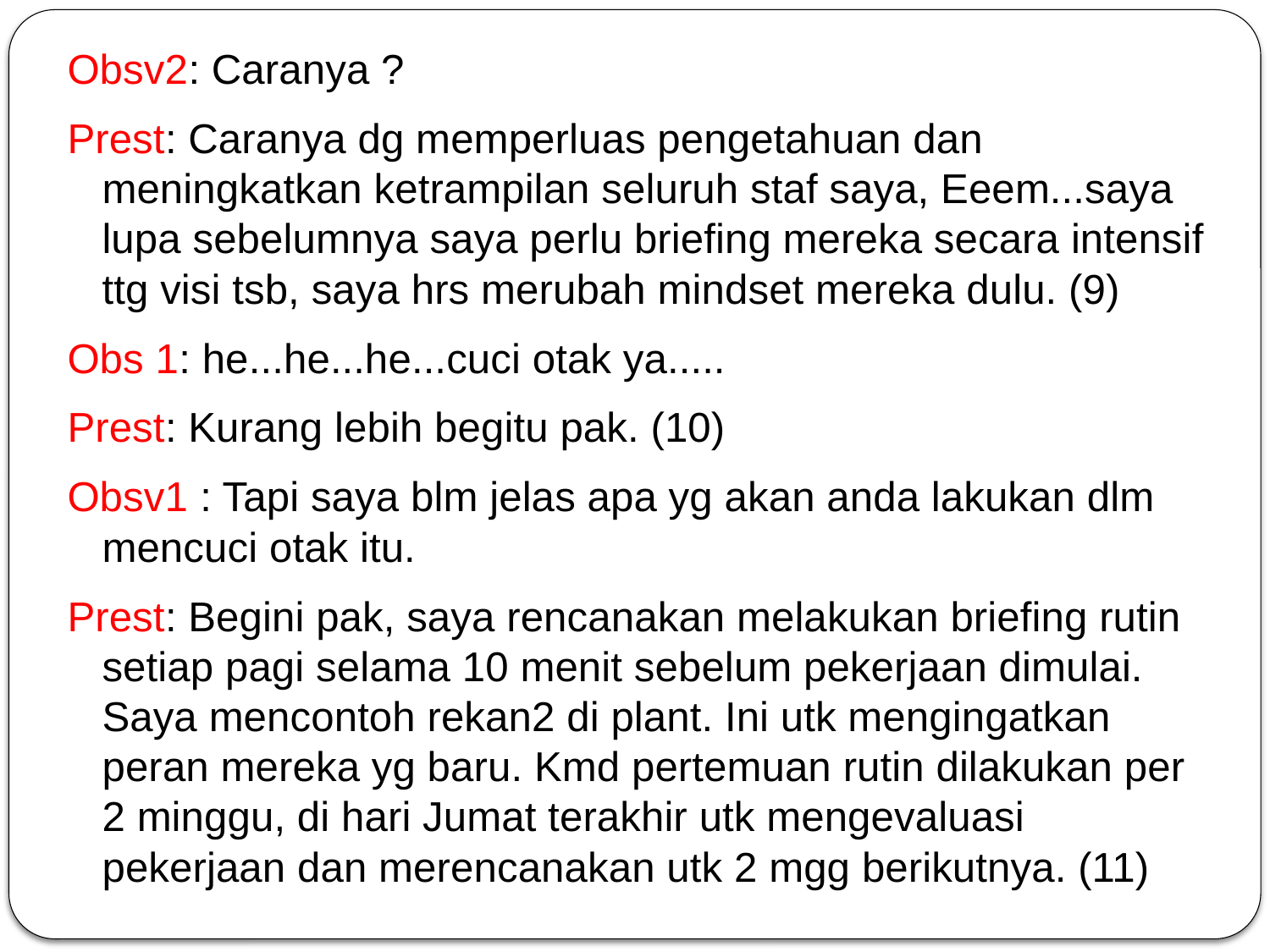

Obsv2: Caranya ?
Prest: Caranya dg memperluas pengetahuan dan meningkatkan ketrampilan seluruh staf saya, Eeem...saya lupa sebelumnya saya perlu briefing mereka secara intensif ttg visi tsb, saya hrs merubah mindset mereka dulu. (9)
Obs 1: he...he...he...cuci otak ya.....
Prest: Kurang lebih begitu pak. (10)
Obsv1 : Tapi saya blm jelas apa yg akan anda lakukan dlm mencuci otak itu.
Prest: Begini pak, saya rencanakan melakukan briefing rutin setiap pagi selama 10 menit sebelum pekerjaan dimulai. Saya mencontoh rekan2 di plant. Ini utk mengingatkan peran mereka yg baru. Kmd pertemuan rutin dilakukan per 2 minggu, di hari Jumat terakhir utk mengevaluasi pekerjaan dan merencanakan utk 2 mgg berikutnya. (11)